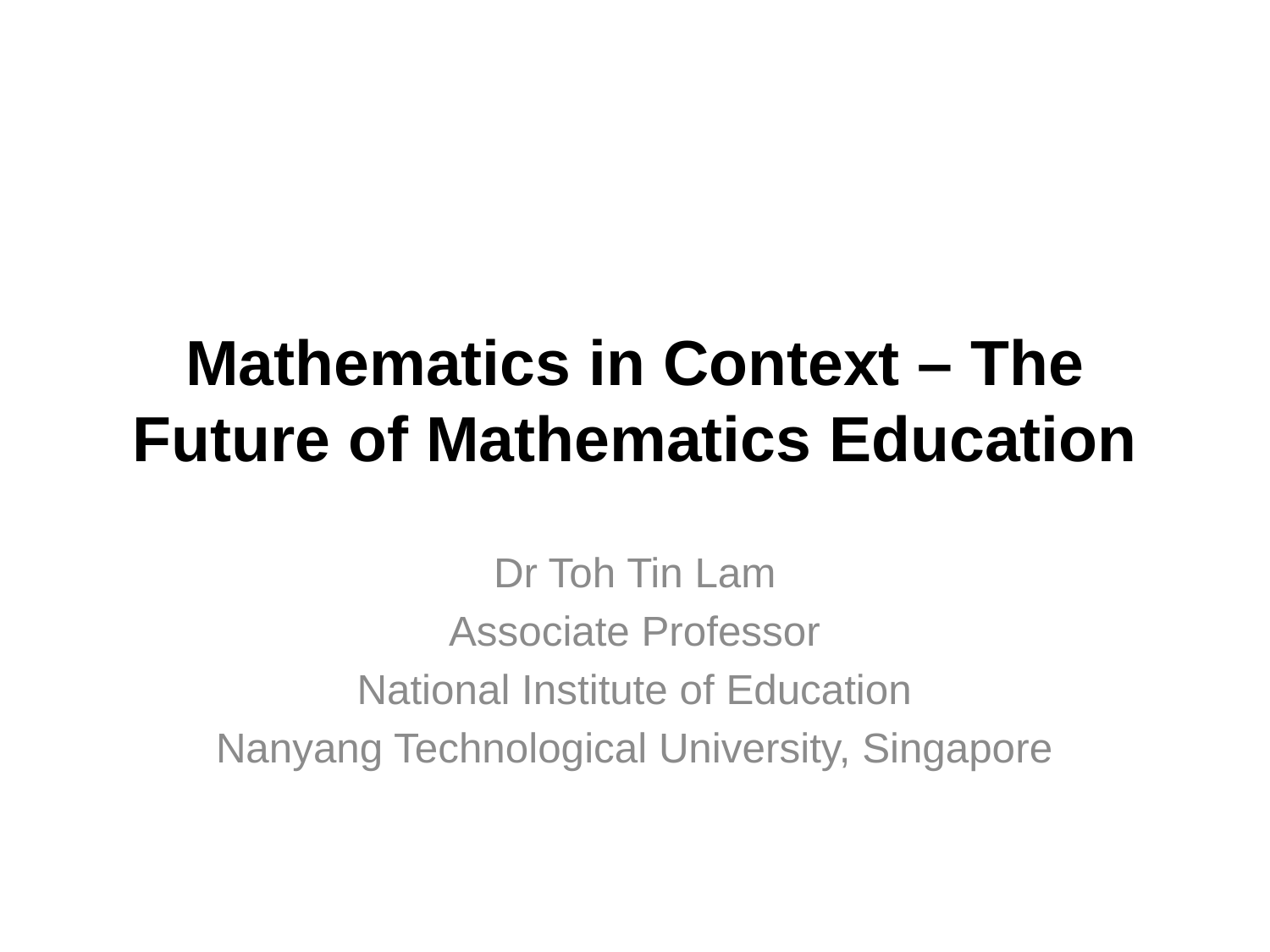

# Mathematics in Context – The Future of Mathematics Education
Dr Toh Tin Lam
Associate Professor
National Institute of Education
Nanyang Technological University, Singapore